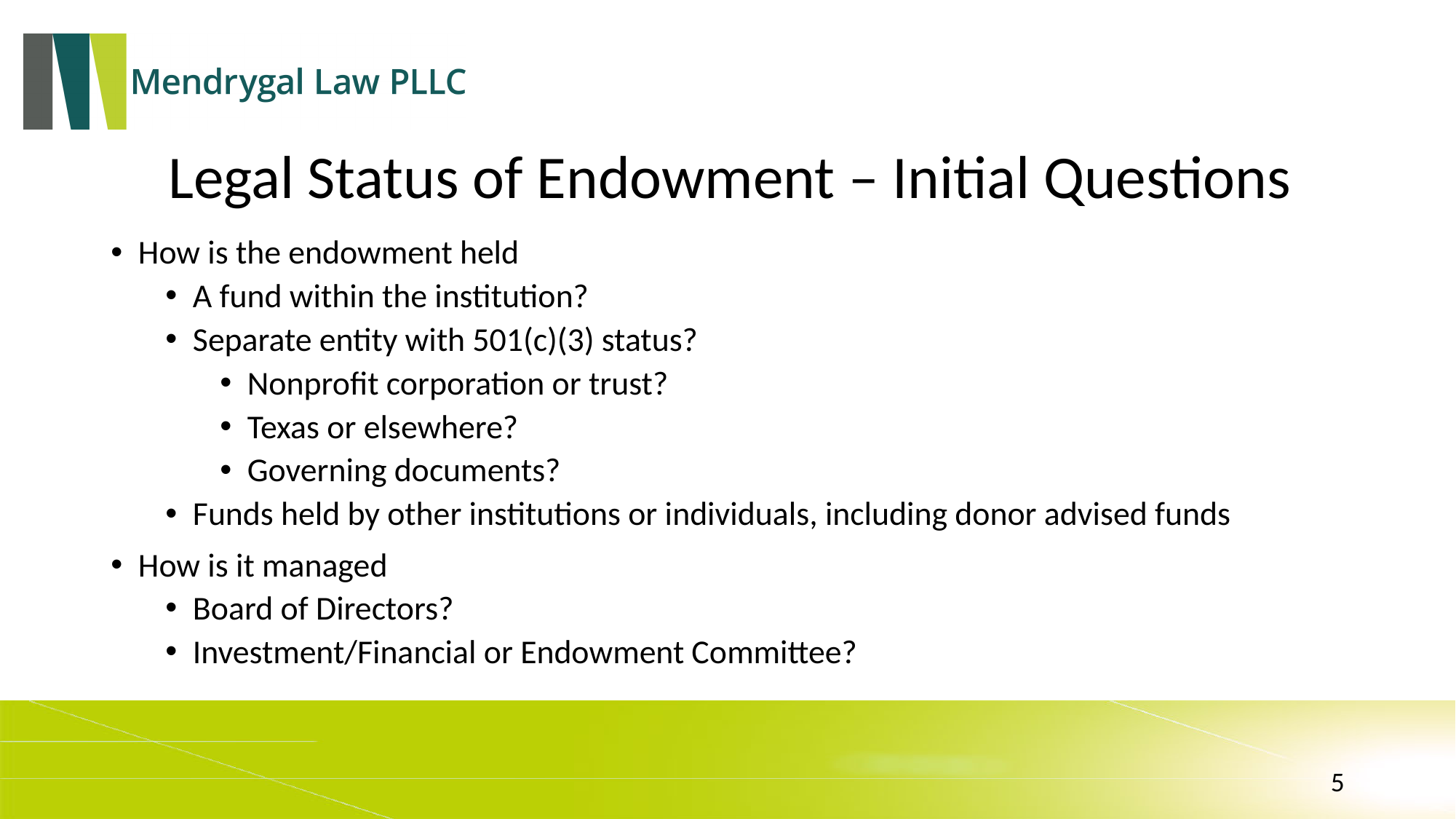

# Legal Status of Endowment – Initial Questions
How is the endowment held
A fund within the institution?
Separate entity with 501(c)(3) status?
Nonprofit corporation or trust?
Texas or elsewhere?
Governing documents?
Funds held by other institutions or individuals, including donor advised funds
How is it managed
Board of Directors?
Investment/Financial or Endowment Committee?
5